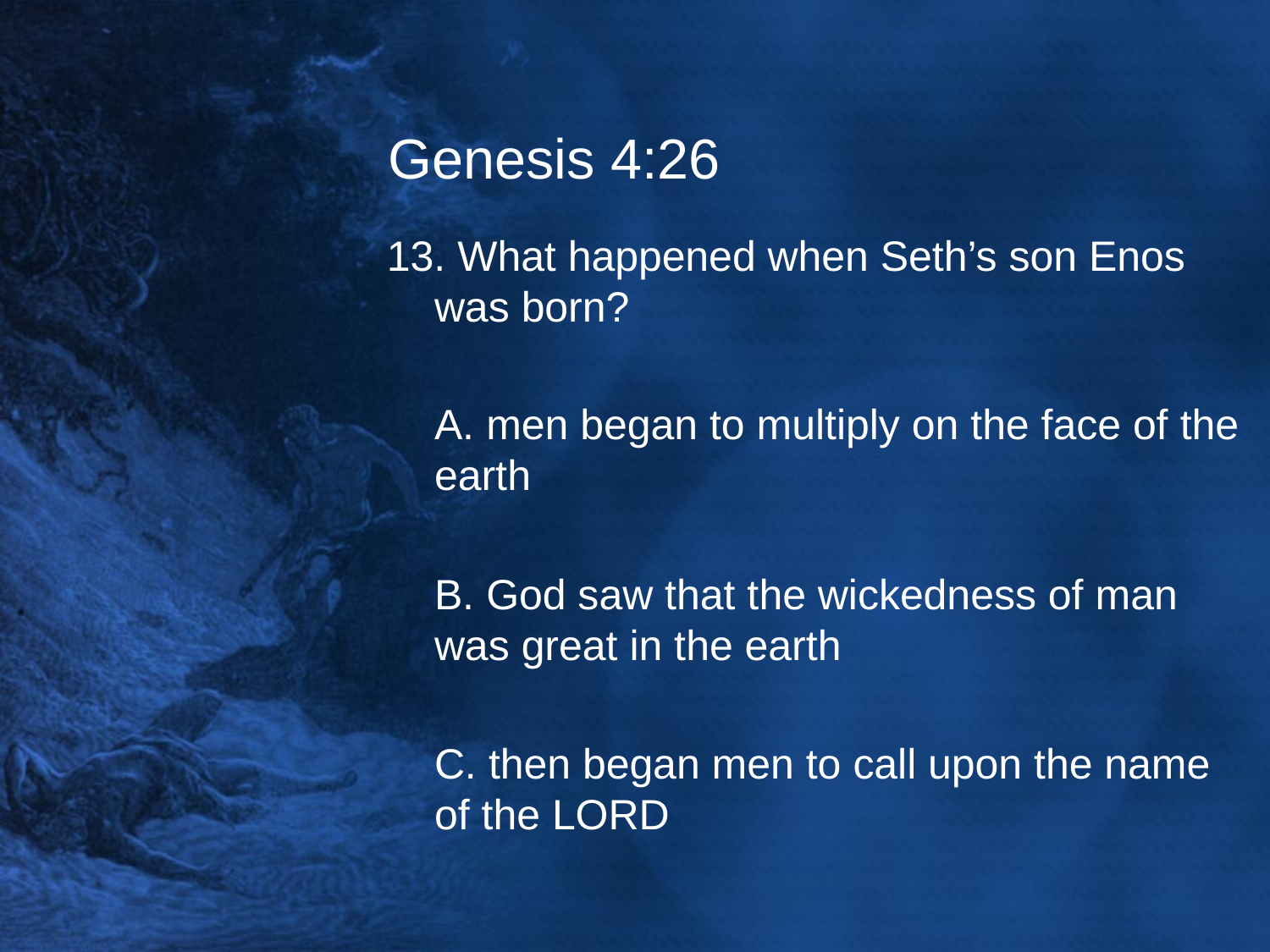

# Genesis 4:26
13. What happened when Seth’s son Enos was born?

	A. men began to multiply on the face of the earth

	B. God saw that the wickedness of man was great in the earth

	C. then began men to call upon the name of the LORD